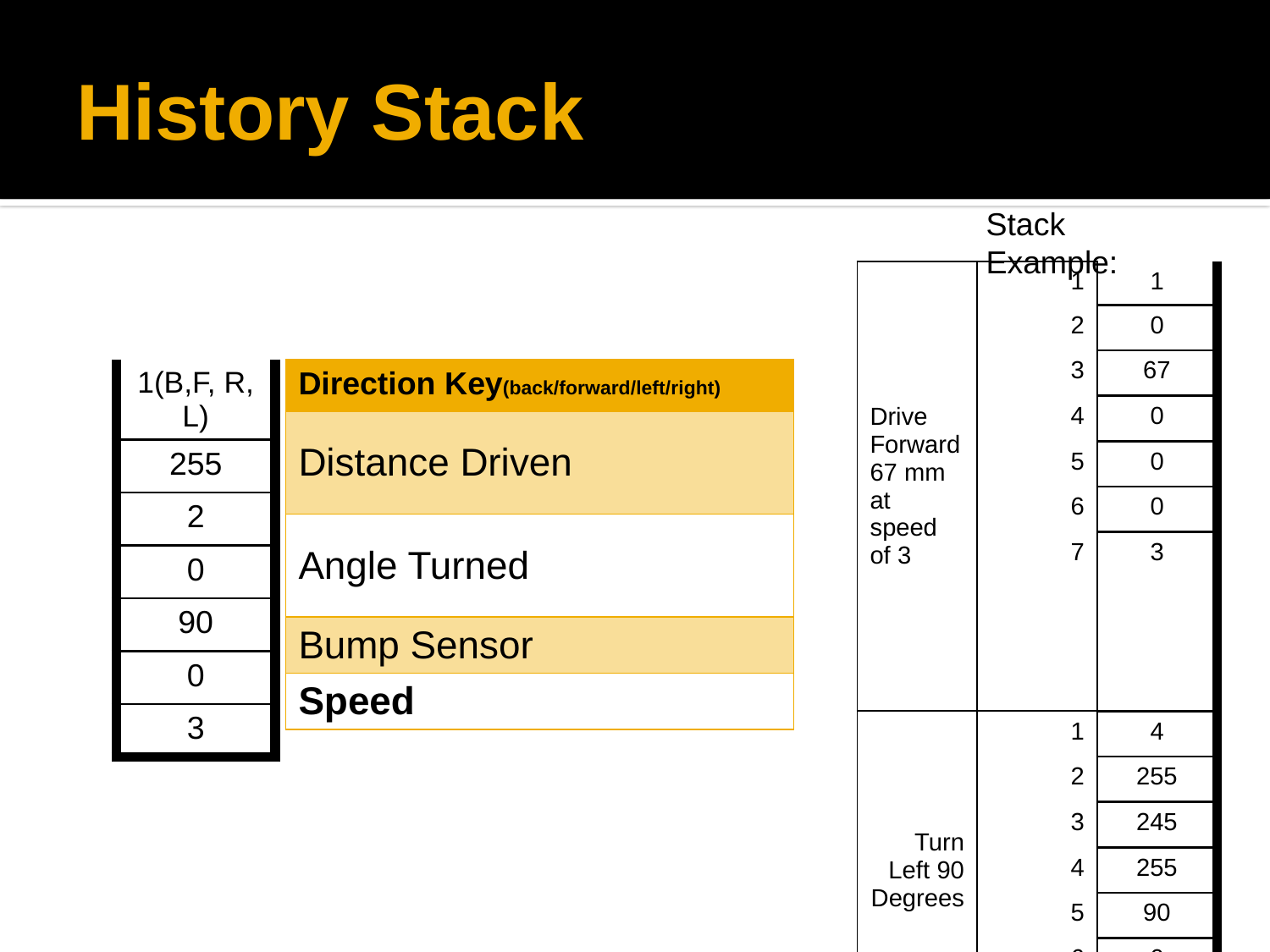

# History Stack
Stack Example:
| Drive Forward 67 mm at speed of 3 | 1 | 1 |
| --- | --- | --- |
|  | 2 | 0 |
|  | 3 | 67 |
|  | 4 | 0 |
|  | 5 | 0 |
|  | 6 | 0 |
|  | 7 | 3 |
| Turn Left 90 Degrees | 1 | 4 |
|  | 2 | 255 |
|  | 3 | 245 |
|  | 4 | 255 |
|  | 5 | 90 |
|  | 6 | 0 |
|  | 7 | 4 |
| 1(B,F, R, L) |
| --- |
| 255 |
| 2 |
| 0 |
| 90 |
| 0 |
| 3 |
| Direction Key(back/forward/left/right) |
| --- |
| Distance Driven |
| Angle Turned |
| Bump Sensor |
| Speed |